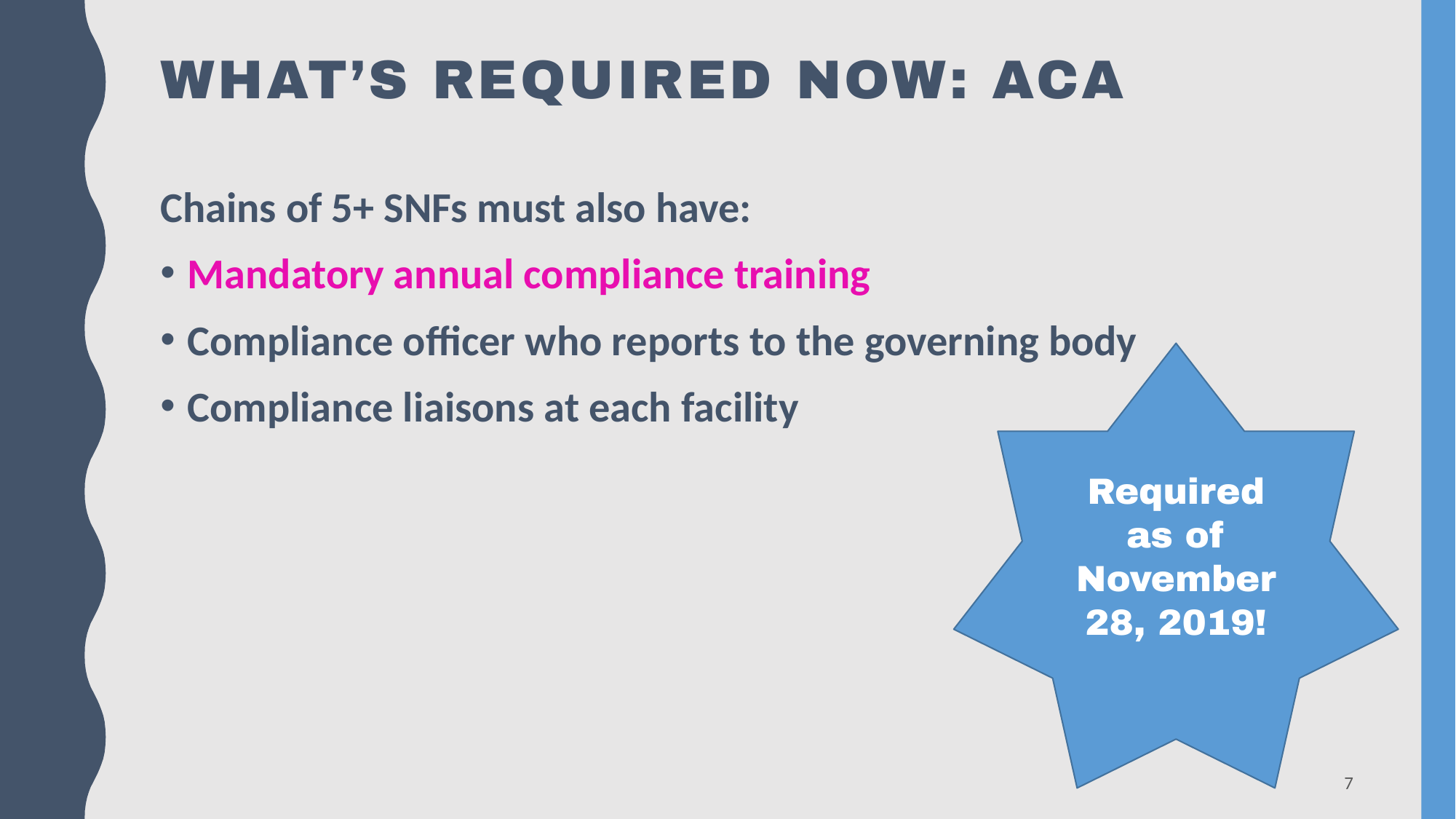

# What’s required now: ACA
Chains of 5+ SNFs must also have:
Mandatory annual compliance training
Compliance officer who reports to the governing body
Compliance liaisons at each facility
Required as of November 28, 2019!
7